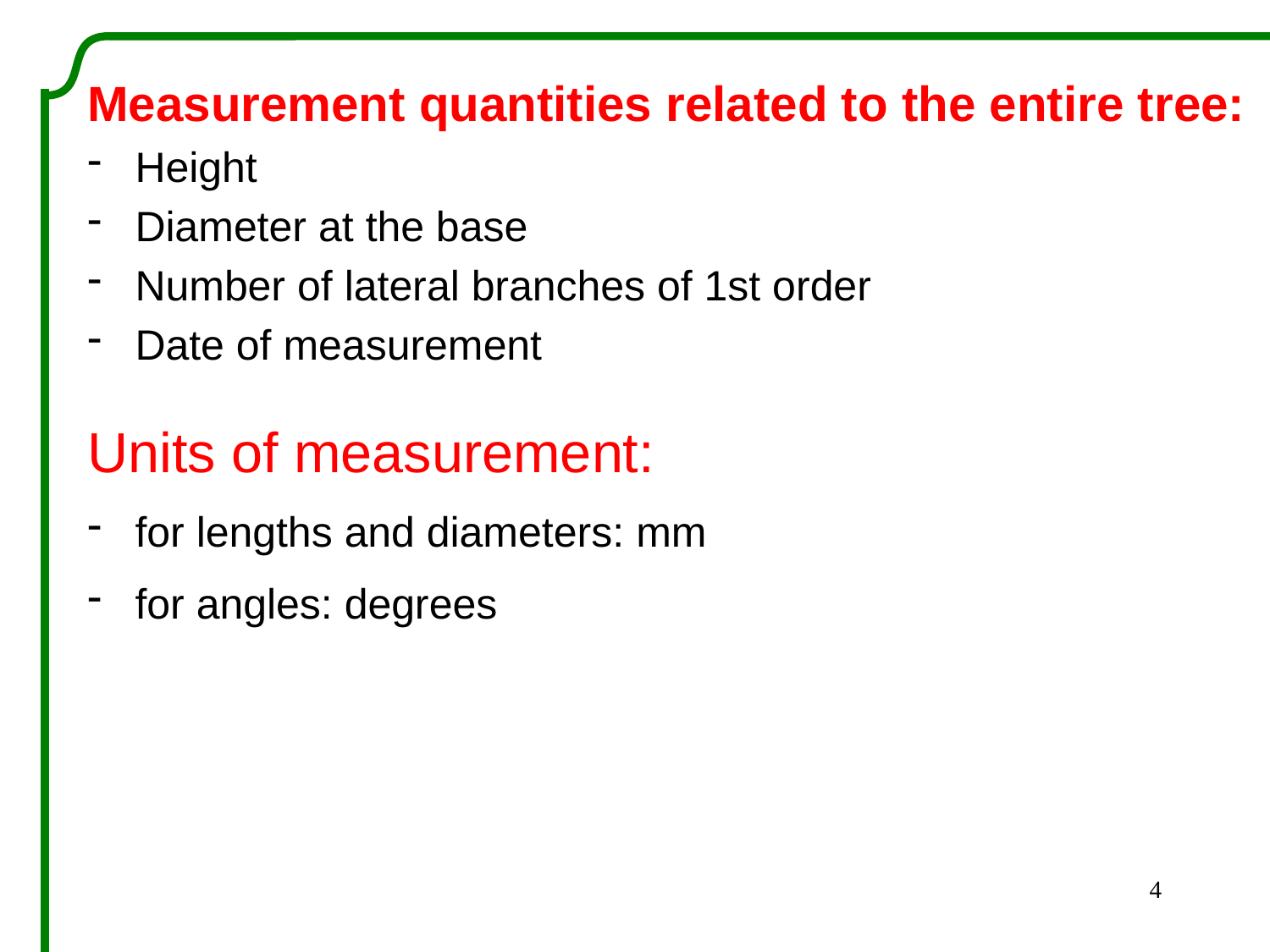

Measurement quantities related to the entire tree:
Height
Diameter at the base
Number of lateral branches of 1st order
Date of measurement

Units of measurement:
for lengths and diameters: mm
for angles: degrees

4